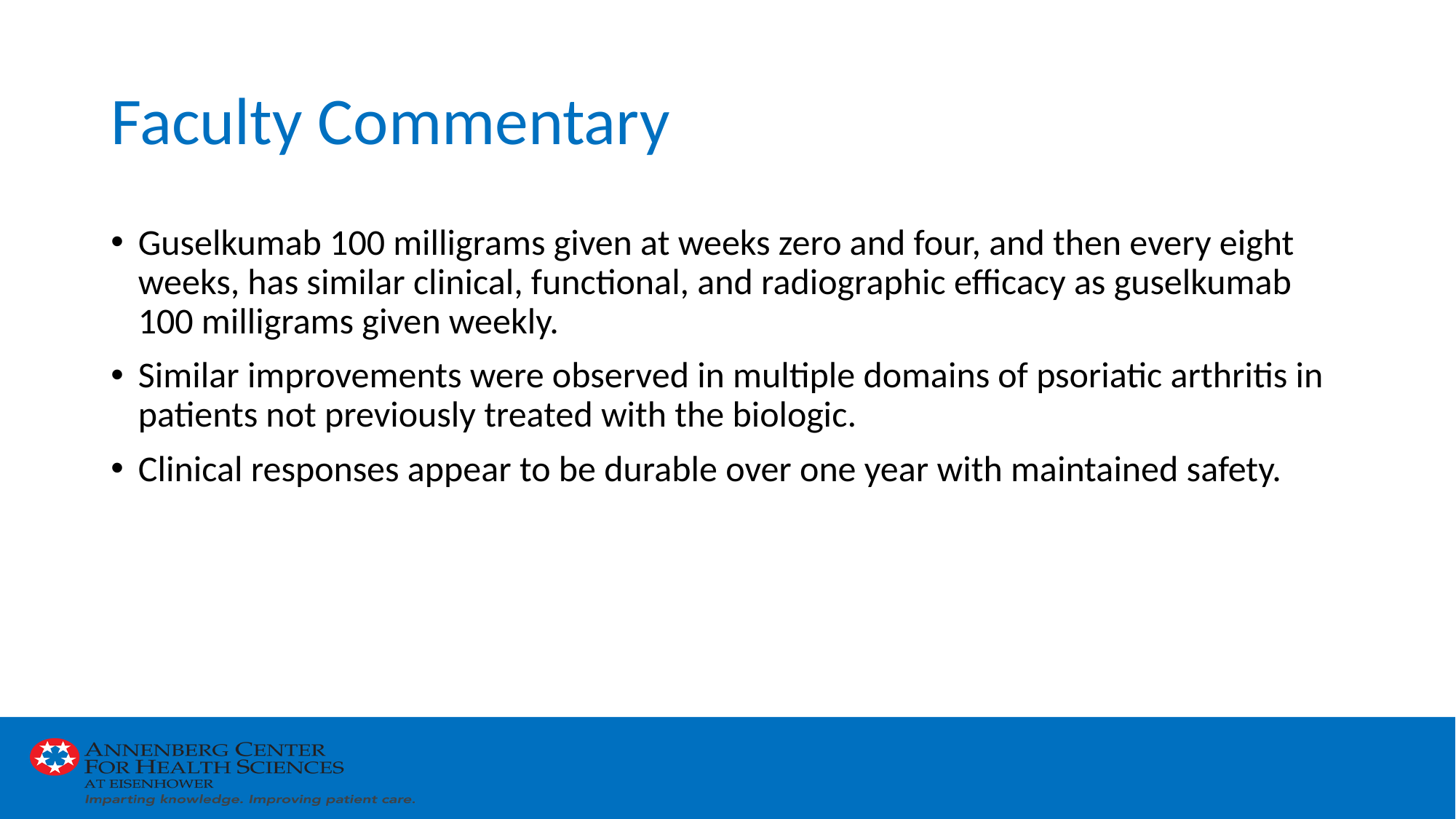

# Faculty Commentary
Guselkumab 100 milligrams given at weeks zero and four, and then every eight weeks, has similar clinical, functional, and radiographic efficacy as guselkumab 100 milligrams given weekly.
Similar improvements were observed in multiple domains of psoriatic arthritis in patients not previously treated with the biologic.
Clinical responses appear to be durable over one year with maintained safety.